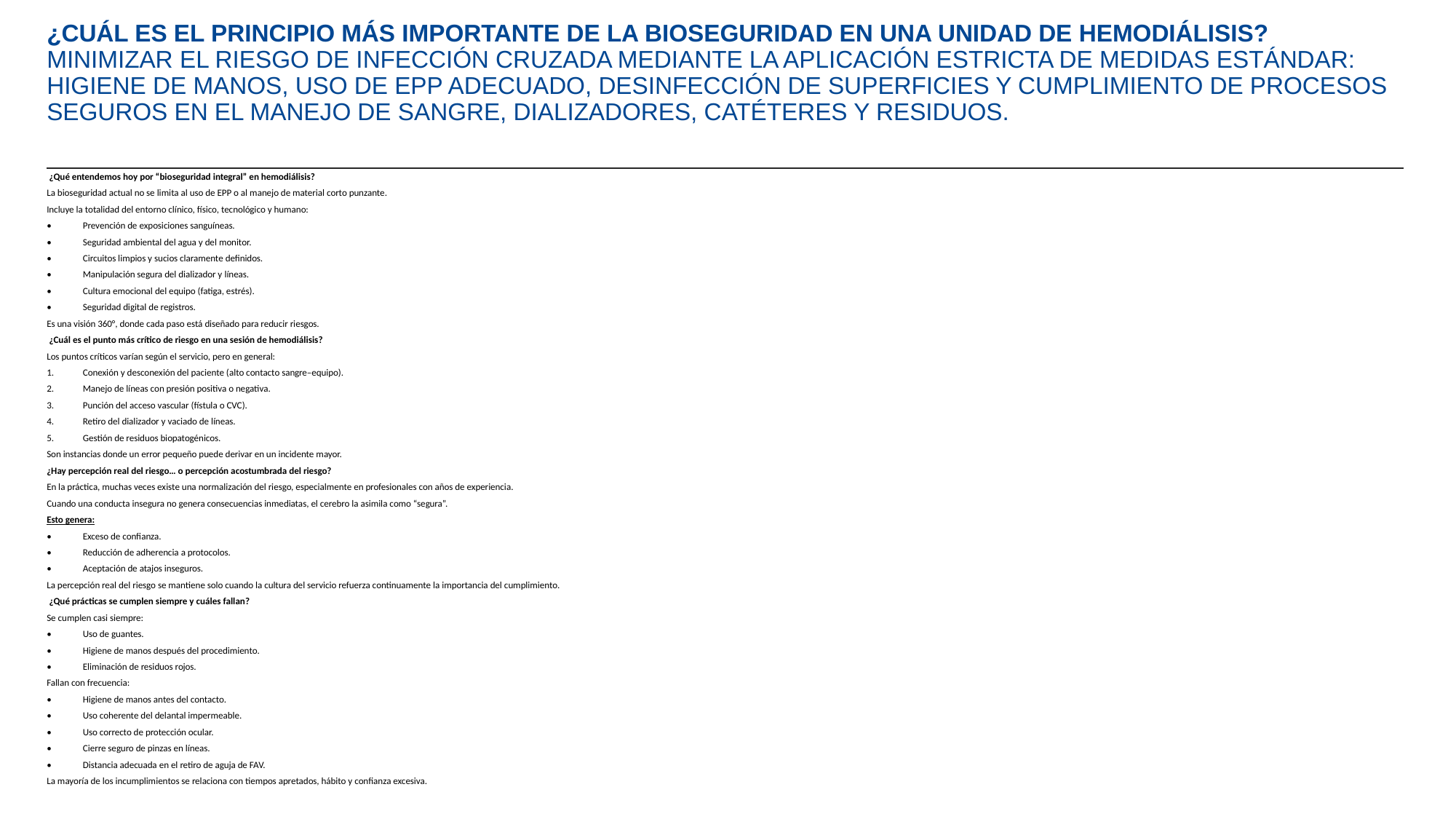

# ¿CUÁL ES EL PRINCIPIO MÁS IMPORTANTE DE LA BIOSEGURIDAD EN UNA UNIDAD DE HEMODIÁLISIS? MINIMIZAR EL RIESGO DE INFECCIÓN CRUZADA MEDIANTE LA APLICACIÓN ESTRICTA DE MEDIDAS ESTÁNDAR: HIGIENE DE MANOS, USO DE EPP ADECUADO, DESINFECCIÓN DE SUPERFICIES Y CUMPLIMIENTO DE PROCESOS SEGUROS EN EL MANEJO DE SANGRE, DIALIZADORES, CATÉTERES Y RESIDUOS.
 ¿Qué entendemos hoy por “bioseguridad integral” en hemodiálisis?
La bioseguridad actual no se limita al uso de EPP o al manejo de material corto punzante.
Incluye la totalidad del entorno clínico, físico, tecnológico y humano:
•	Prevención de exposiciones sanguíneas.
•	Seguridad ambiental del agua y del monitor.
•	Circuitos limpios y sucios claramente definidos.
•	Manipulación segura del dializador y líneas.
•	Cultura emocional del equipo (fatiga, estrés).
•	Seguridad digital de registros.
Es una visión 360°, donde cada paso está diseñado para reducir riesgos.
 ¿Cuál es el punto más crítico de riesgo en una sesión de hemodiálisis?
Los puntos críticos varían según el servicio, pero en general:
1.	Conexión y desconexión del paciente (alto contacto sangre–equipo).
2.	Manejo de líneas con presión positiva o negativa.
3.	Punción del acceso vascular (fístula o CVC).
4.	Retiro del dializador y vaciado de líneas.
5.	Gestión de residuos biopatogénicos.
Son instancias donde un error pequeño puede derivar en un incidente mayor.
¿Hay percepción real del riesgo… o percepción acostumbrada del riesgo?
En la práctica, muchas veces existe una normalización del riesgo, especialmente en profesionales con años de experiencia.
Cuando una conducta insegura no genera consecuencias inmediatas, el cerebro la asimila como “segura”.
Esto genera:
•	Exceso de confianza.
•	Reducción de adherencia a protocolos.
•	Aceptación de atajos inseguros.
La percepción real del riesgo se mantiene solo cuando la cultura del servicio refuerza continuamente la importancia del cumplimiento.
 ¿Qué prácticas se cumplen siempre y cuáles fallan?
Se cumplen casi siempre:
•	Uso de guantes.
•	Higiene de manos después del procedimiento.
•	Eliminación de residuos rojos.
Fallan con frecuencia:
•	Higiene de manos antes del contacto.
•	Uso coherente del delantal impermeable.
•	Uso correcto de protección ocular.
•	Cierre seguro de pinzas en líneas.
•	Distancia adecuada en el retiro de aguja de FAV.
La mayoría de los incumplimientos se relaciona con tiempos apretados, hábito y confianza excesiva.